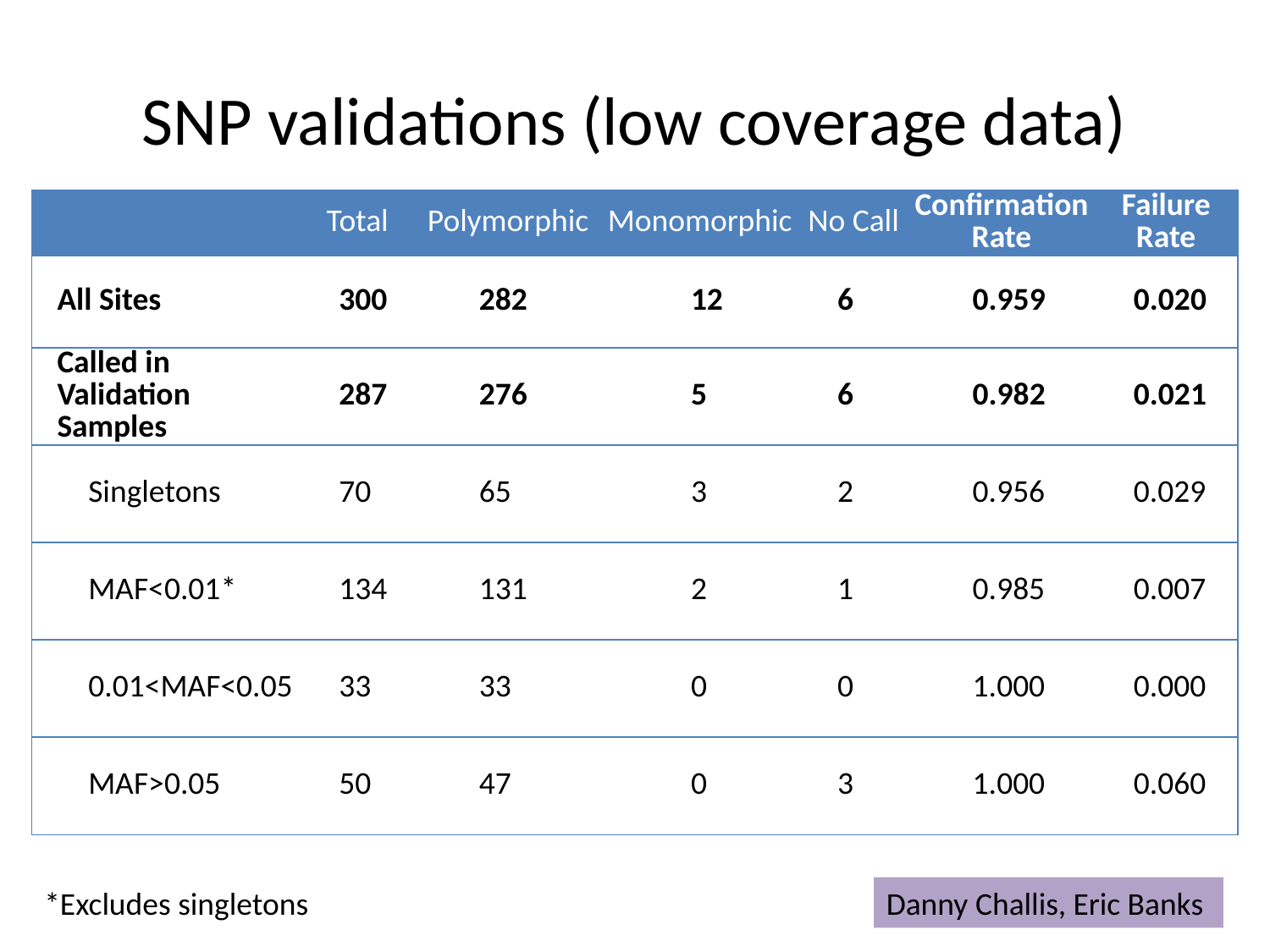

# SNP validations (low coverage data)
|  | Total | Polymorphic | Monomorphic | No Call | Confirmation Rate | Failure Rate |
| --- | --- | --- | --- | --- | --- | --- |
| All Sites | 300 | 282 | 12 | 6 | 0.959 | 0.020 |
| Called in Validation Samples | 287 | 276 | 5 | 6 | 0.982 | 0.021 |
| Singletons | 70 | 65 | 3 | 2 | 0.956 | 0.029 |
| MAF<0.01\* | 134 | 131 | 2 | 1 | 0.985 | 0.007 |
| 0.01<MAF<0.05 | 33 | 33 | 0 | 0 | 1.000 | 0.000 |
| MAF>0.05 | 50 | 47 | 0 | 3 | 1.000 | 0.060 |
*Excludes singletons
Danny Challis, Eric Banks